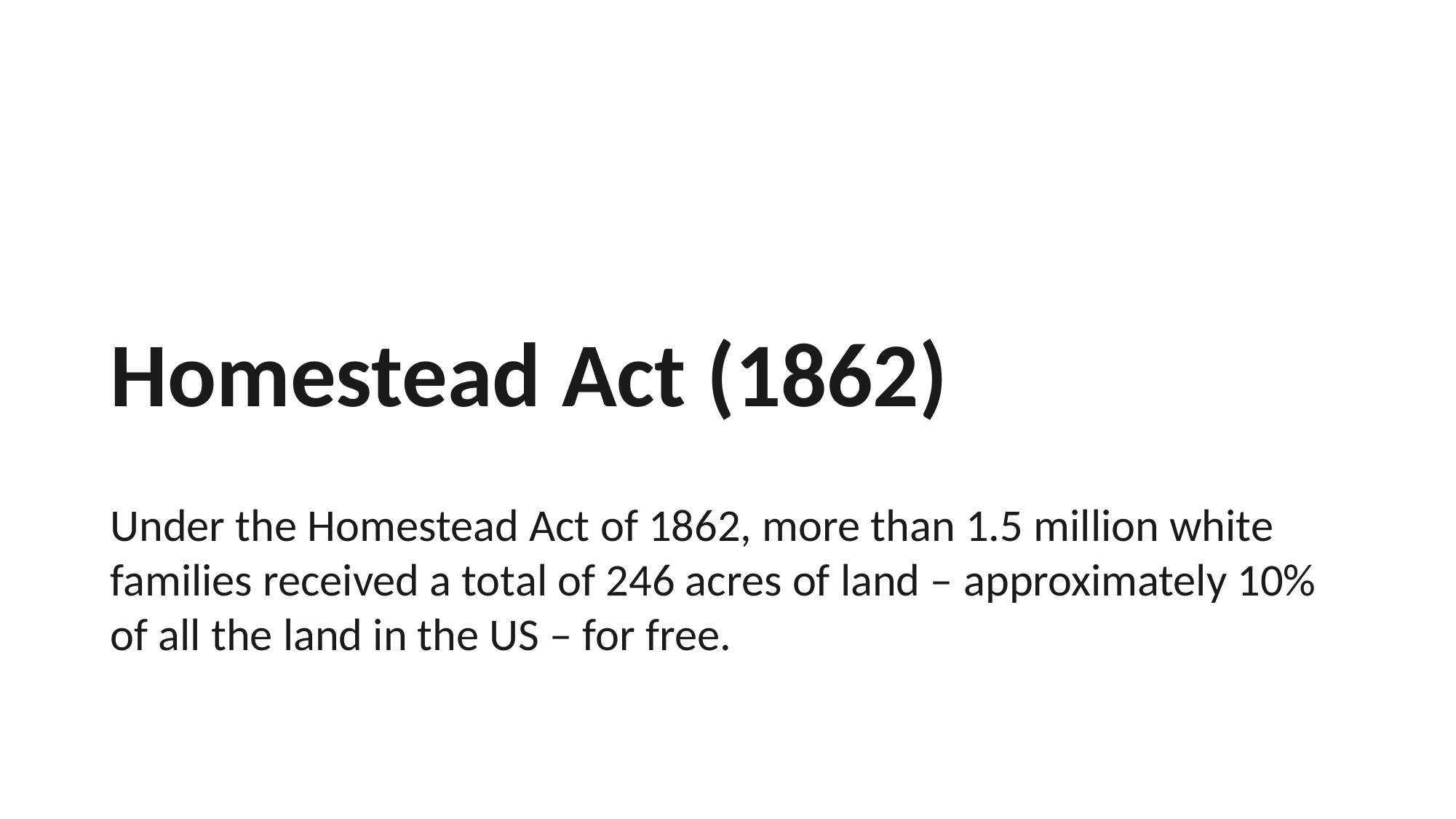

# Homestead Act (1862)
Under the Homestead Act of 1862, more than 1.5 million white families received a total of 246 acres of land – approximately 10% of all the land in the US – for free.